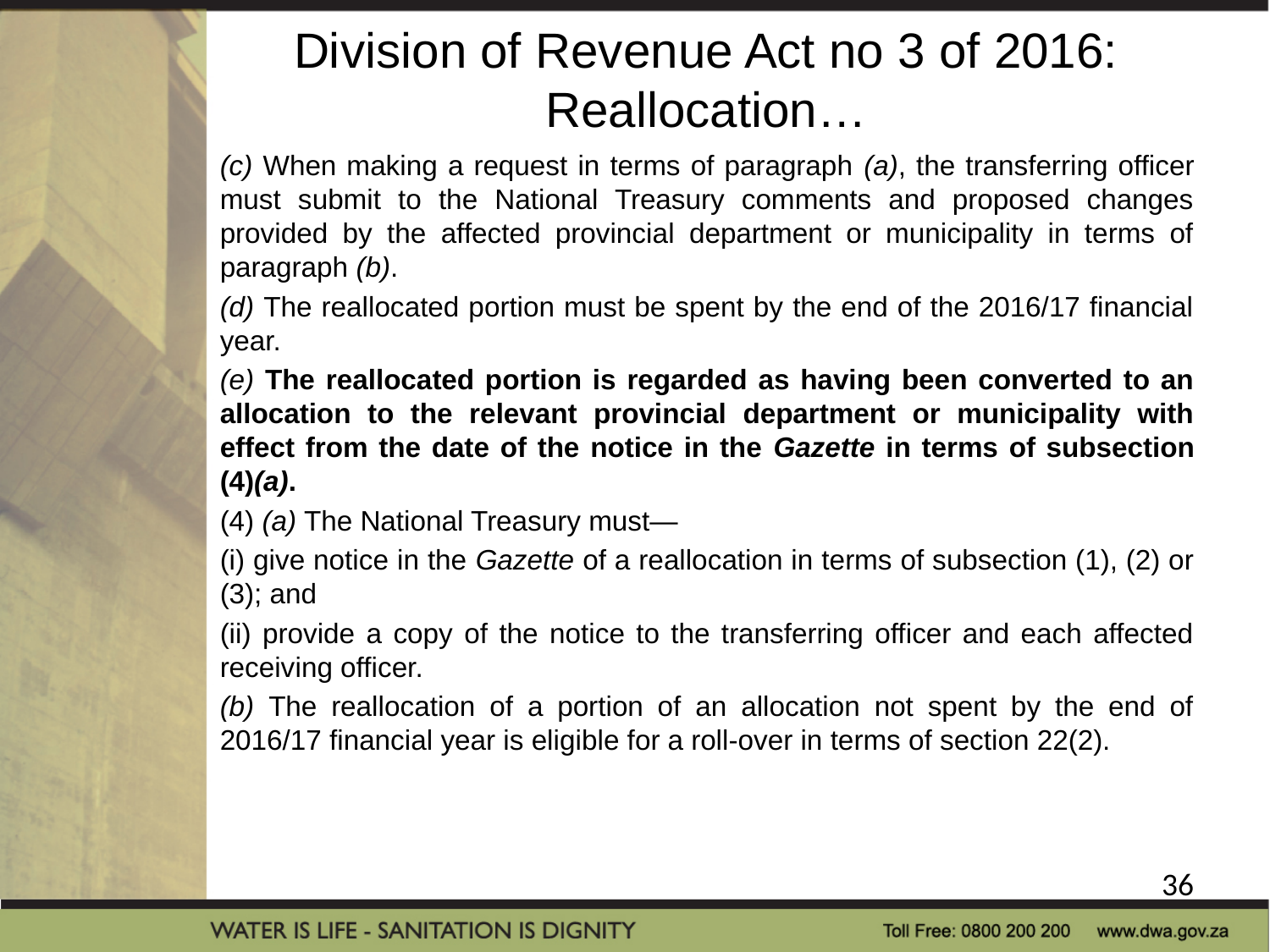

# Division of Revenue Act no 3 of 2016: Reallocation…
(c) When making a request in terms of paragraph (a), the transferring officer must submit to the National Treasury comments and proposed changes provided by the affected provincial department or municipality in terms of paragraph (b).
(d) The reallocated portion must be spent by the end of the 2016/17 financial year.
(e) The reallocated portion is regarded as having been converted to an allocation to the relevant provincial department or municipality with effect from the date of the notice in the Gazette in terms of subsection (4)(a).
(4) (a) The National Treasury must—
(i) give notice in the Gazette of a reallocation in terms of subsection (1), (2) or (3); and
(ii) provide a copy of the notice to the transferring officer and each affected receiving officer.
(b) The reallocation of a portion of an allocation not spent by the end of 2016/17 financial year is eligible for a roll-over in terms of section 22(2).

36